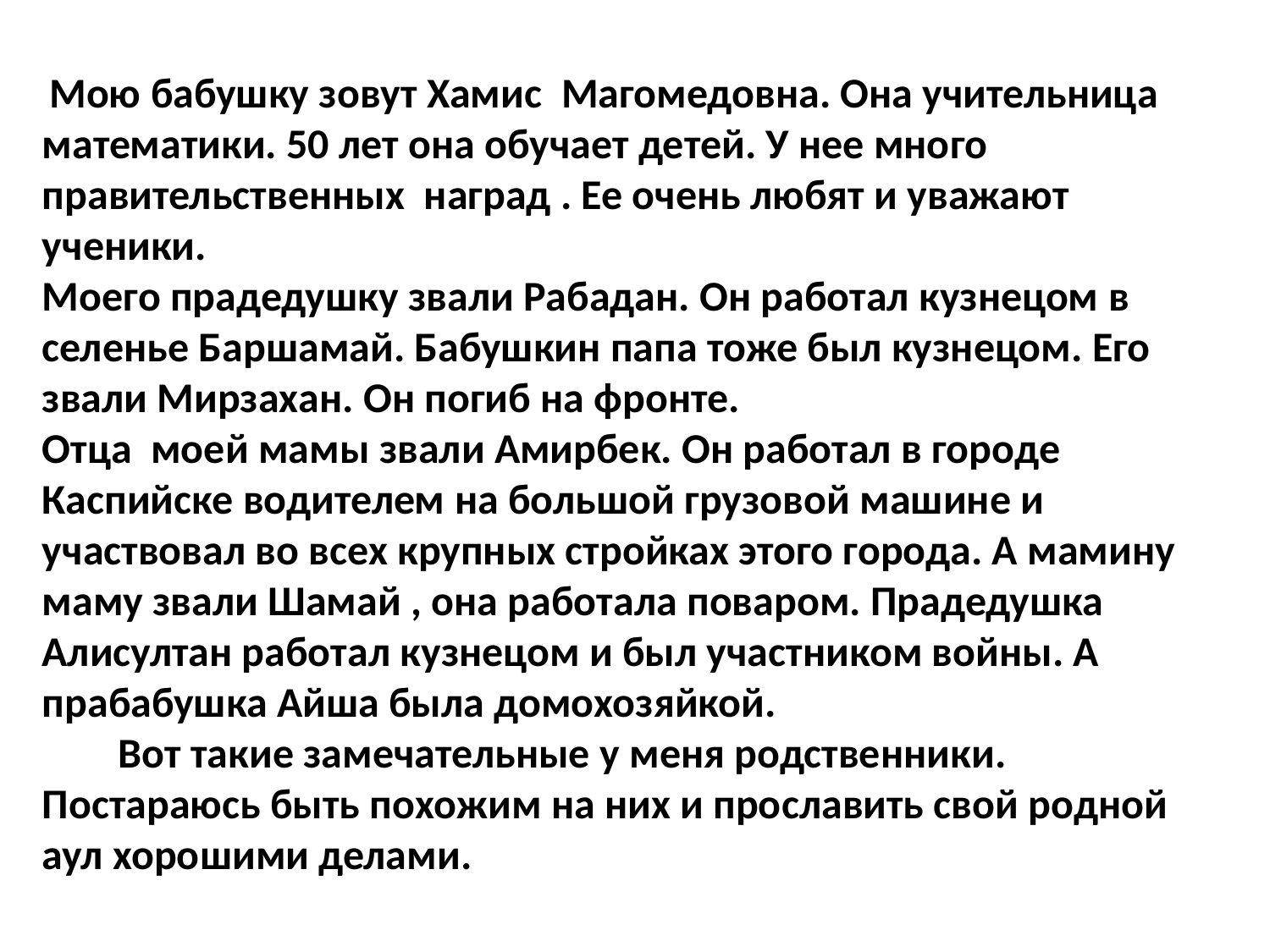

Мою бабушку зовут Хамис  Магомедовна. Она учительница математики. 50 лет она обучает детей. У нее много  правительственных  наград . Ее очень любят и уважают ученики.
Моего прадедушку звали Рабадан. Он работал кузнецом в селенье Баршамай. Бабушкин папа тоже был кузнецом. Его звали Мирзахан. Он погиб на фронте.
Отца  моей мамы звали Амирбек. Он работал в городе Каспийске водителем на большой грузовой машине и участвовал во всех крупных стройках этого города. А мамину маму звали Шамай , она работала поваром. Прадедушка Алисултан работал кузнецом и был участником войны. А прабабушка Айша была домохозяйкой.
        Вот такие замечательные у меня родственники. Постараюсь быть похожим на них и прославить свой родной аул хорошими делами.